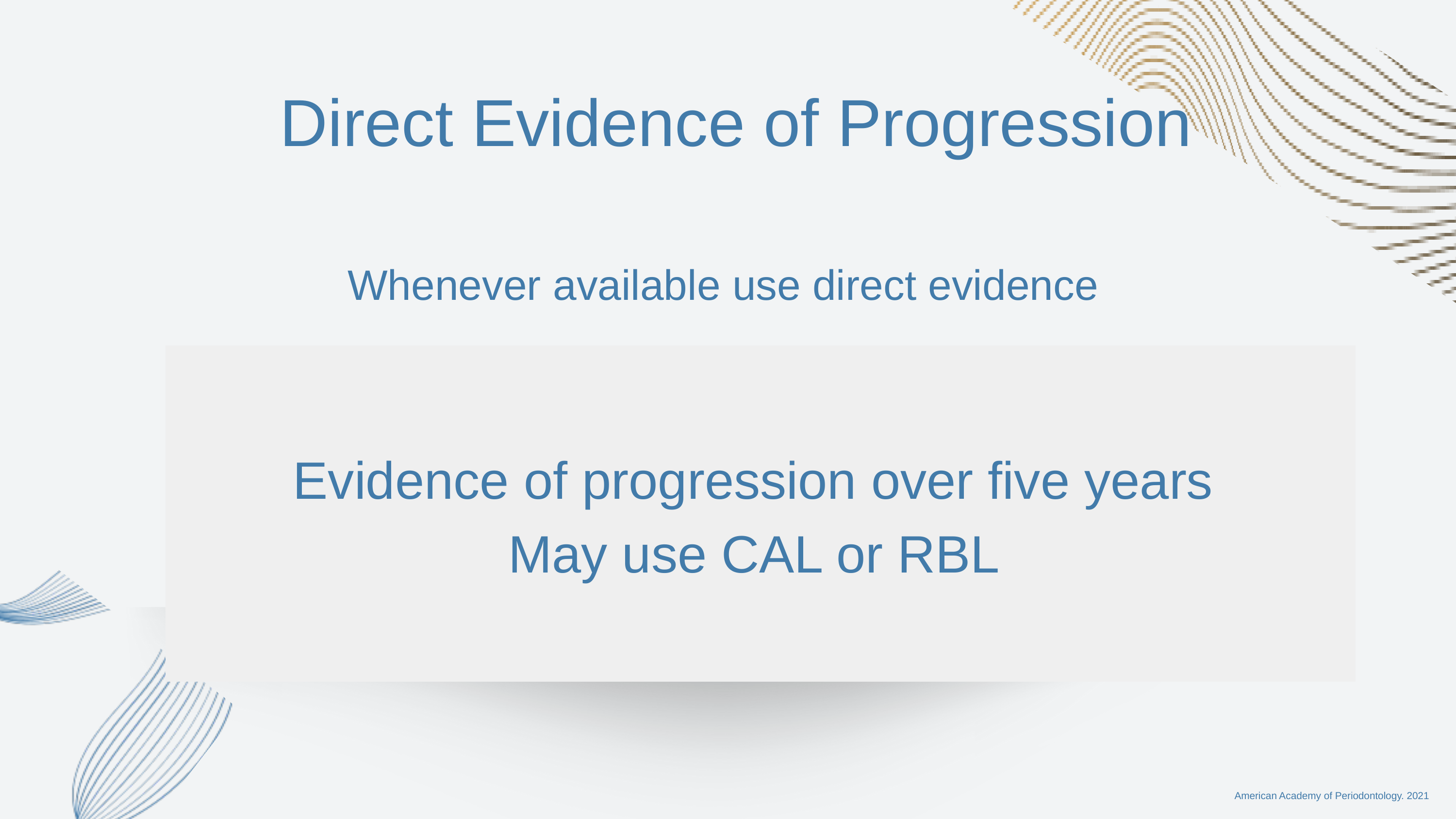

Direct Evidence of Progression

Whenever available use direct evidence

Evidence of progression over five years
May use CAL or RBL

American Academy of Periodontology. 2021